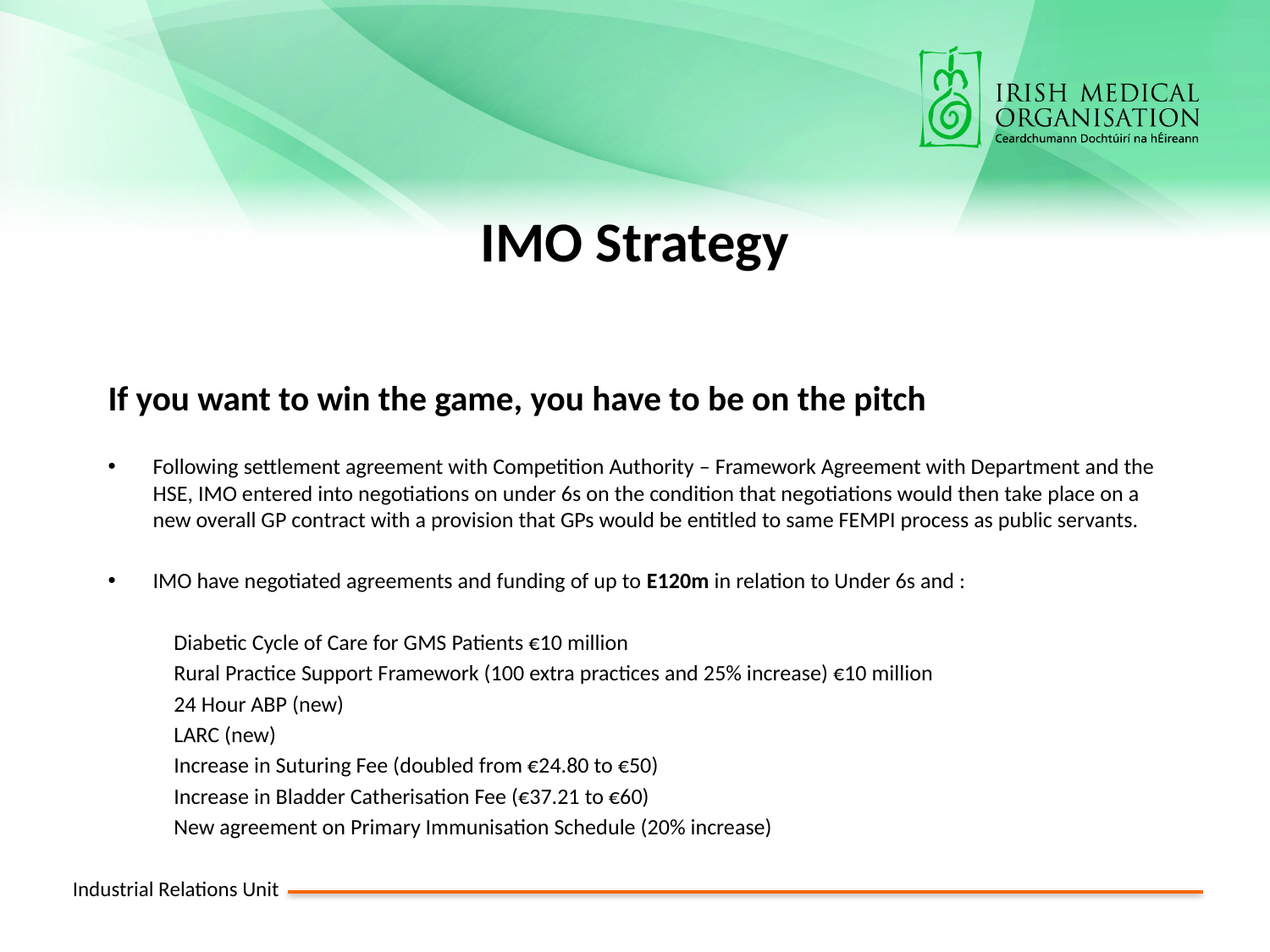

# IMO Strategy

If you want to win the game, you have to be on the pitch

Following settlement agreement with Competition Authority – Framework Agreement with Department and the HSE, IMO entered into negotiations on under 6s on the condition that negotiations would then take place on a new overall GP contract with a provision that GPs would be entitled to same FEMPI process as public servants.

IMO have negotiated agreements and funding of up to E120m in relation to Under 6s and :

	Diabetic Cycle of Care for GMS Patients €10 million
	Rural Practice Support Framework (100 extra practices and 25% increase) €10 million
	24 Hour ABP (new)
	LARC (new)
	Increase in Suturing Fee (doubled from €24.80 to €50)
	Increase in Bladder Catherisation Fee (€37.21 to €60)
	New agreement on Primary Immunisation Schedule (20% increase)